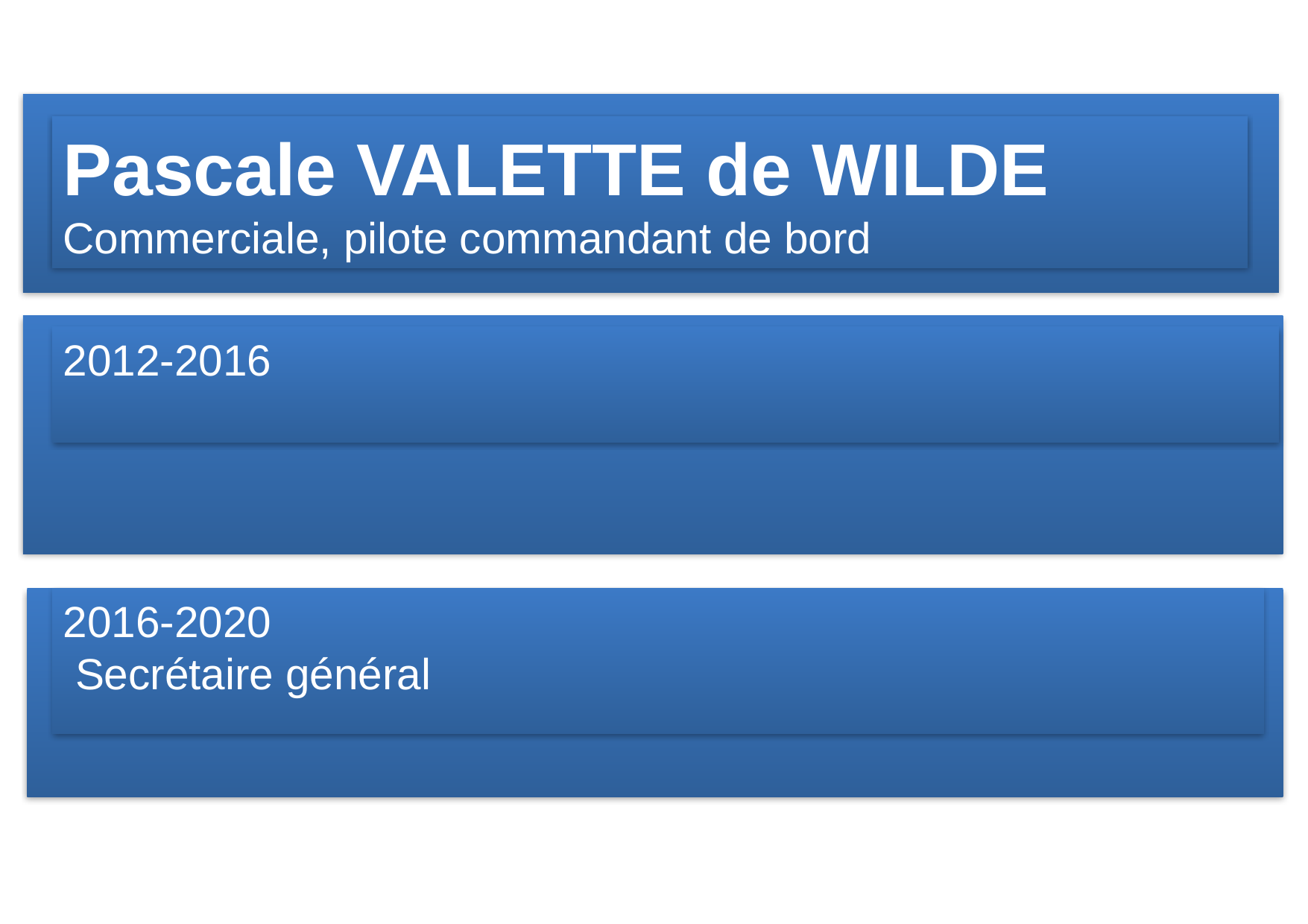

Pascale VALETTE de WILDE
Commerciale, pilote commandant de bord

2012-2016

2016-2020
 Secrétaire général